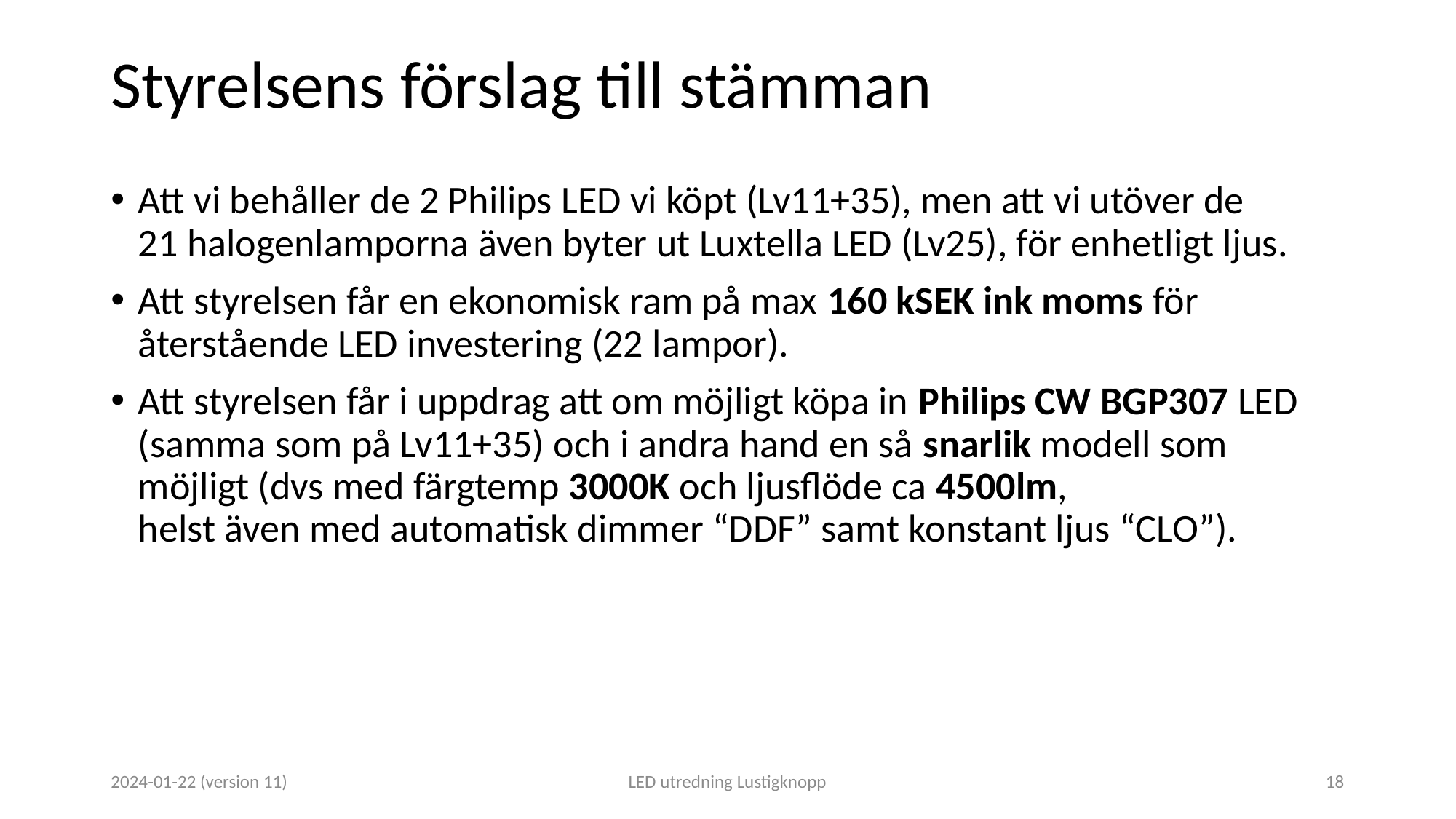

# Styrelsens förslag till stämman
Att vi behåller de 2 Philips LED vi köpt (Lv11+35), men att vi utöver de
21 halogenlamporna även byter ut Luxtella LED (Lv25), för enhetligt ljus.
Att styrelsen får en ekonomisk ram på max 160 kSEK ink moms för återstående LED investering (22 lampor).
Att styrelsen får i uppdrag att om möjligt köpa in Philips CW BGP307 LED (samma som på Lv11+35) och i andra hand en så snarlik modell som möjligt (dvs med färgtemp 3000K och ljusflöde ca 4500lm,
helst även med automatisk dimmer “DDF” samt konstant ljus “CLO”).

2024-01-22 (version 11)
LED utredning Lustigknopp
18